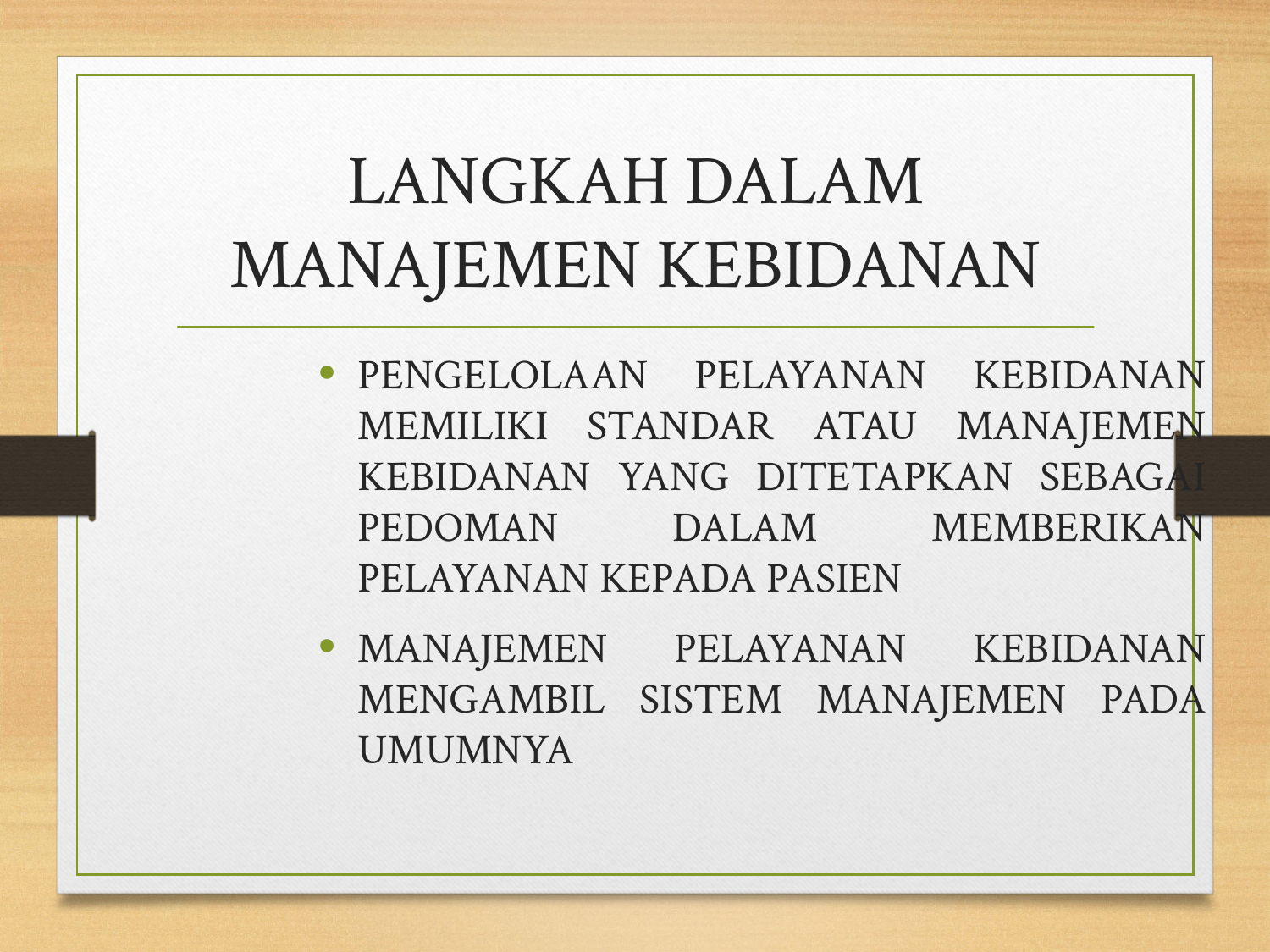

# LANGKAH DALAM MANAJEMEN KEBIDANAN
PENGELOLAAN PELAYANAN KEBIDANAN MEMILIKI STANDAR ATAU MANAJEMEN KEBIDANAN YANG DITETAPKAN SEBAGAI PEDOMAN DALAM MEMBERIKAN PELAYANAN KEPADA PASIEN
MANAJEMEN PELAYANAN KEBIDANAN MENGAMBIL SISTEM MANAJEMEN PADA UMUMNYA